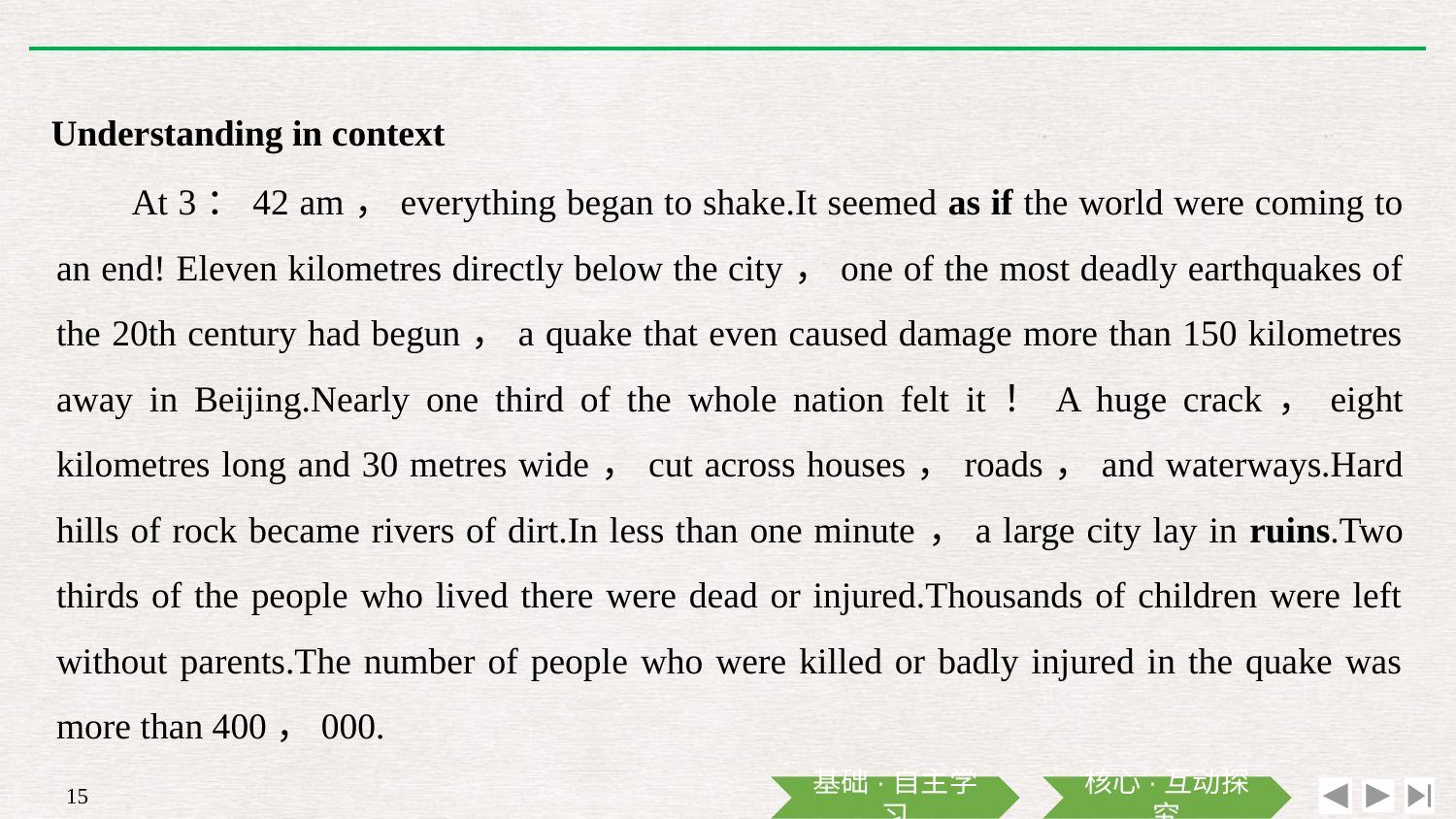

Understanding in context
At 3：42 am，everything began to shake.It seemed as if the world were coming to an end! Eleven kilometres directly below the city，one of the most deadly earthquakes of the 20th century had begun，a quake that even caused damage more than 150 kilometres away in Beijing.Nearly one third of the whole nation felt it！A huge crack，eight kilometres long and 30 metres wide，cut across houses，roads，and waterways.Hard hills of rock became rivers of dirt.In less than one minute，a large city lay in ruins.Two thirds of the people who lived there were dead or injured.Thousands of children were left without parents.The number of people who were killed or badly injured in the quake was more than 400，000.